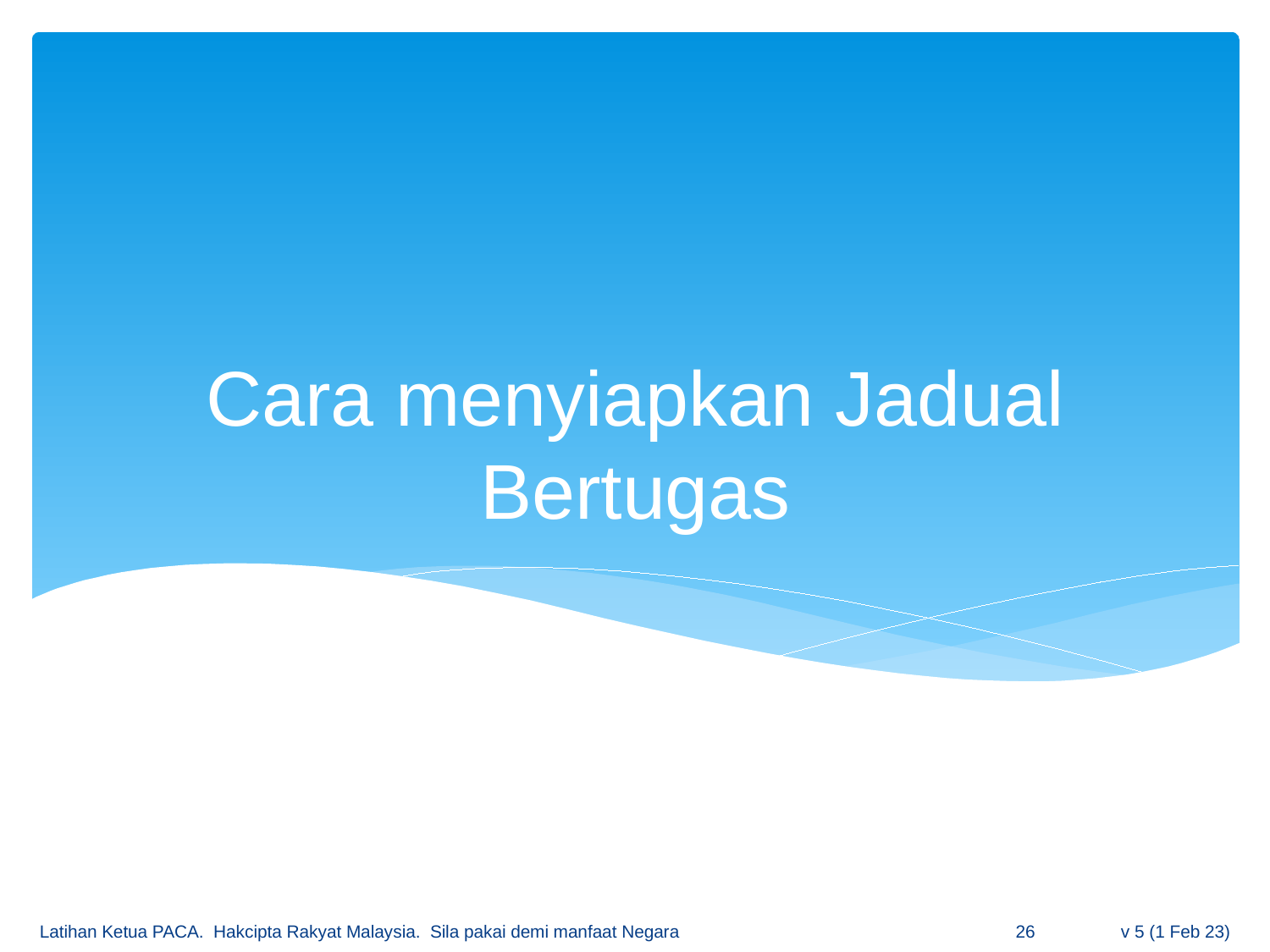

# Cara menyiapkan Jadual Bertugas
Latihan Ketua PACA.  Hakcipta Rakyat Malaysia.  Sila pakai demi manfaat Negara
26
v 5 (1 Feb 23)